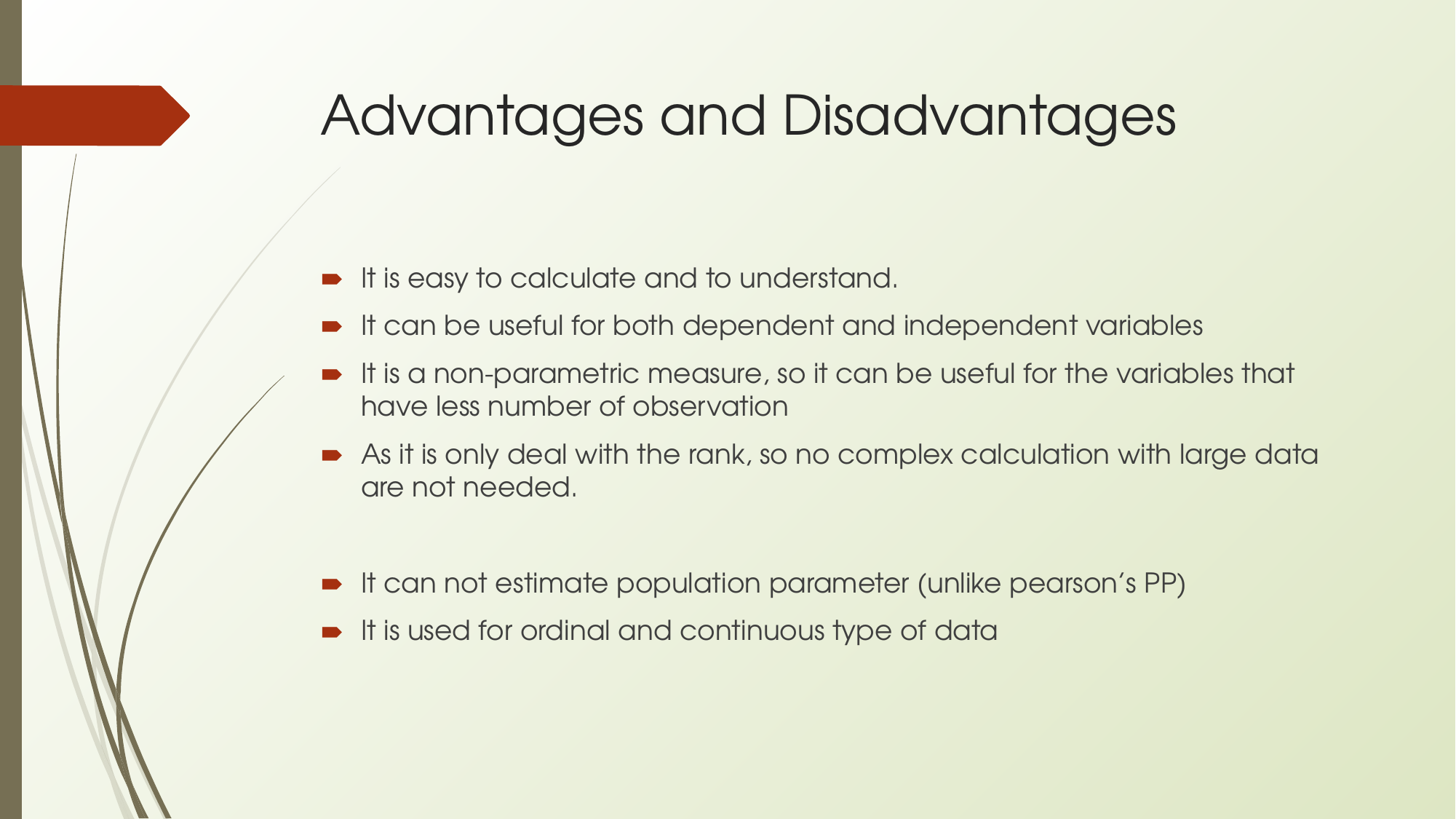

# Advantages and Disadvantages
It is easy to calculate and to understand.
It can be useful for both dependent and independent variables
It is a non-parametric measure, so it can be useful for the variables that have less number of observation
As it is only deal with the rank, so no complex calculation with large data are not needed.

It can not estimate population parameter (unlike pearson’s PP)
It is used for ordinal and continuous type of data